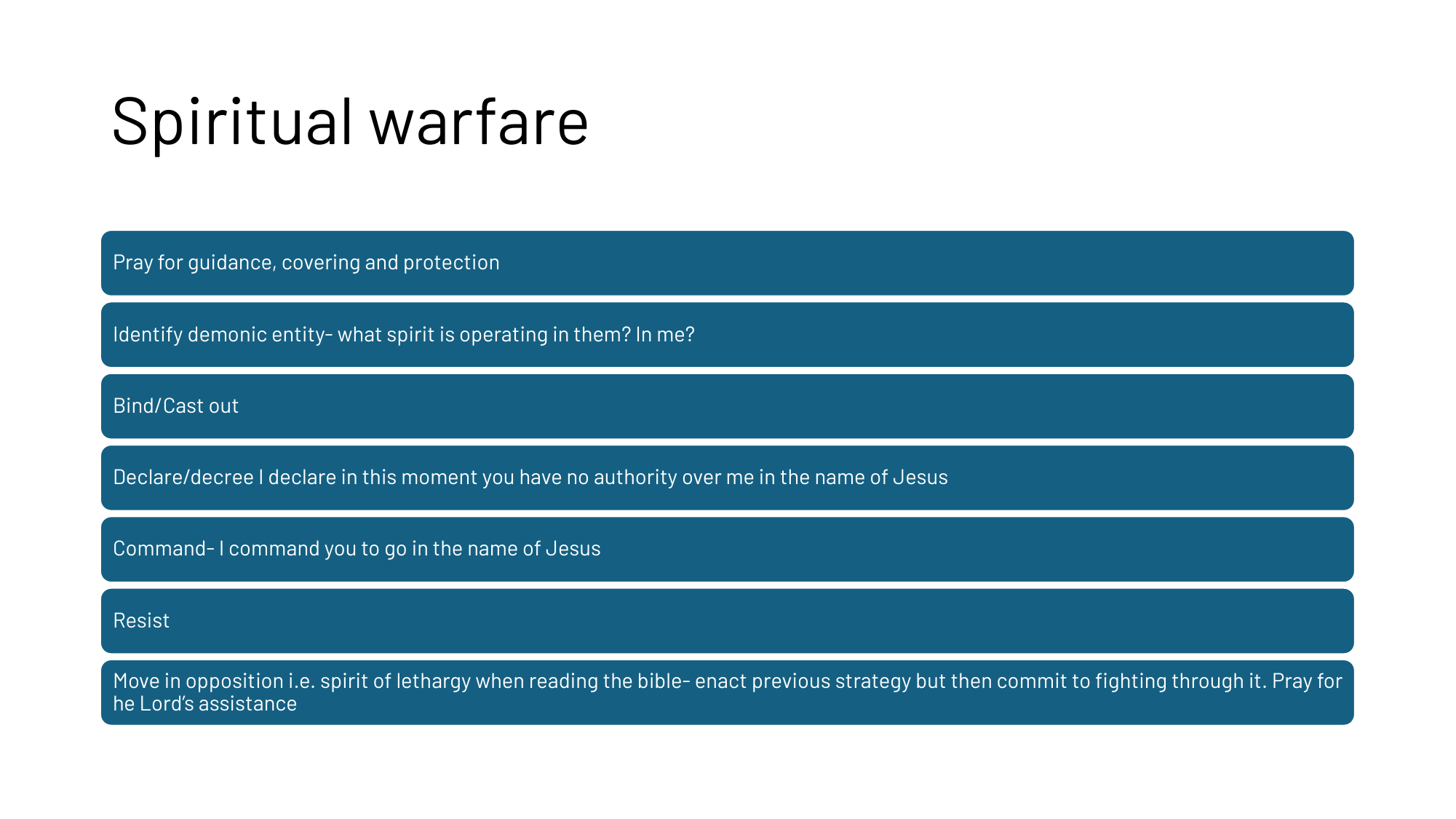

# Spiritual warfare
Pray for guidance, covering and protection
Identify demonic entity- what spirit is operating in them? In me?
Bind/Cast out
Declare/decree I declare in this moment you have no authority over me in the name of Jesus
Command- I command you to go in the name of Jesus
Resist
Move in opposition i.e. spirit of lethargy when reading the bible- enact previous strategy but then commit to fighting through it. Pray for he Lord’s assistance